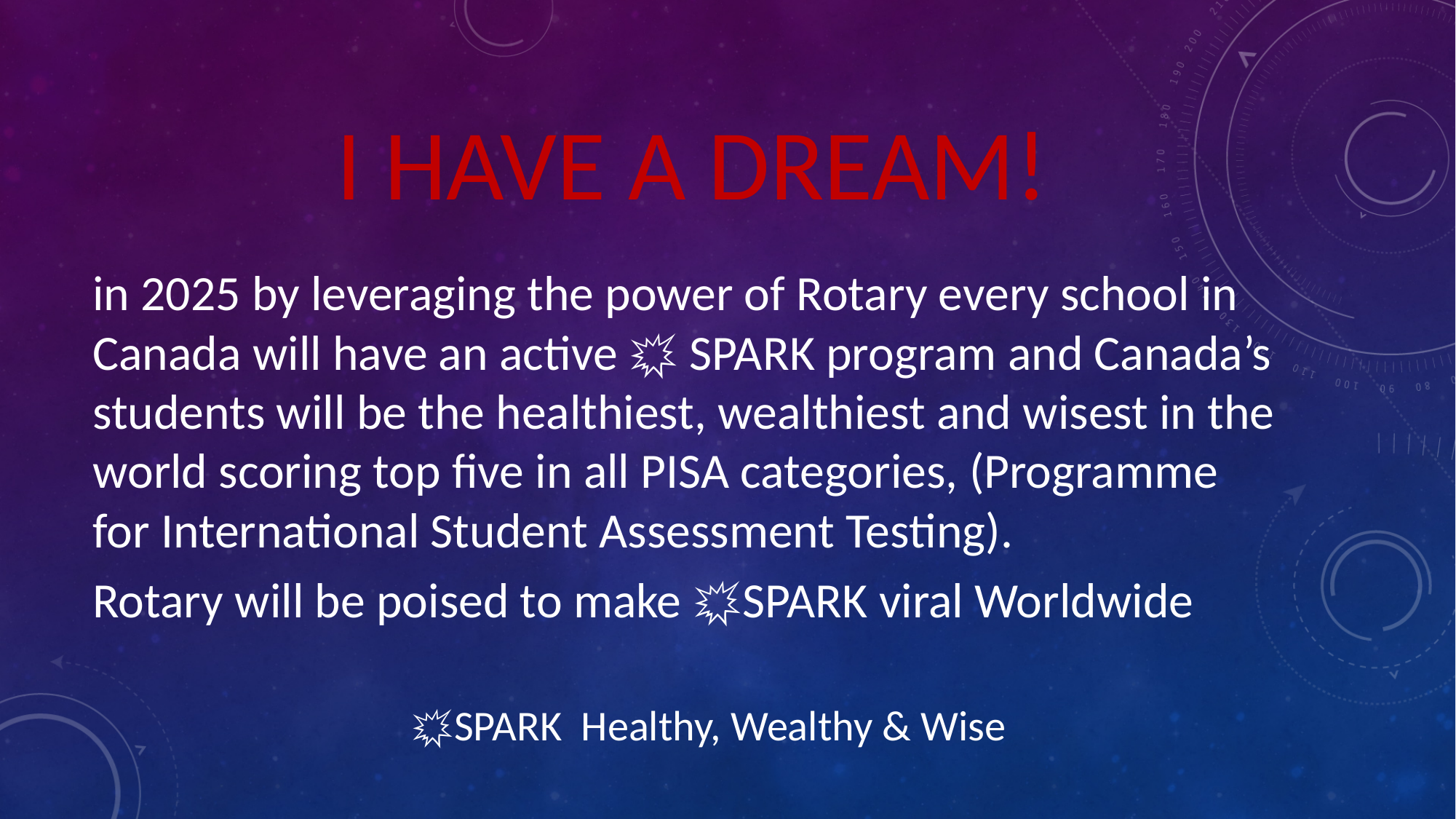

# I have a dream!
in 2025 by leveraging the power of Rotary every school in Canada will have an active 💥 SPARK program and Canada’s students will be the healthiest, wealthiest and wisest in the world scoring top five in all PISA categories, (Programme for International Student Assessment Testing).
Rotary will be poised to make 💥SPARK viral Worldwide

💥SPARK  Healthy, Wealthy & Wise